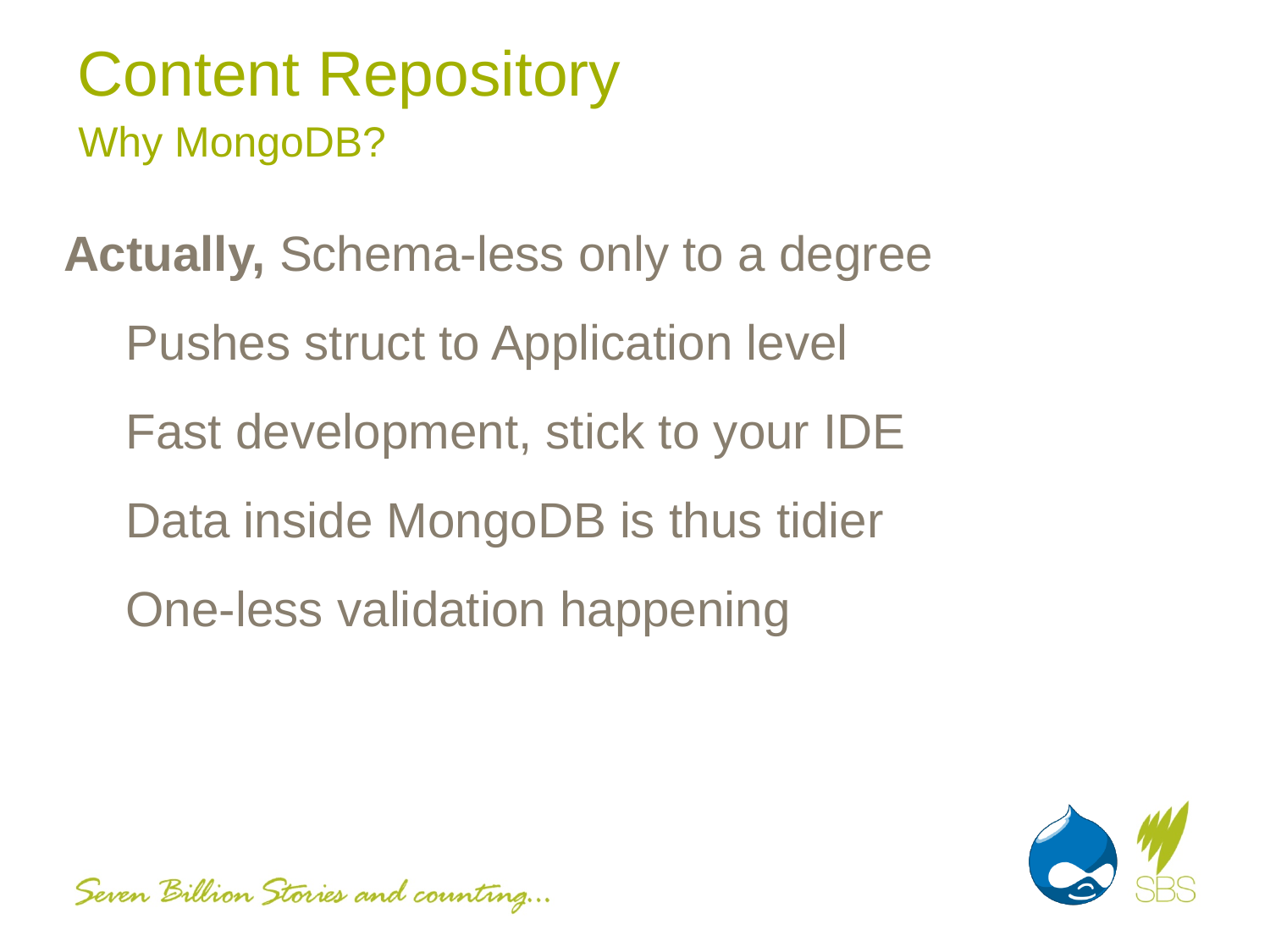

# Content Repository
Why MongoDB?
Actually, Schema-less only to a degree
Pushes struct to Application level
Fast development, stick to your IDE
Data inside MongoDB is thus tidier
One-less validation happening